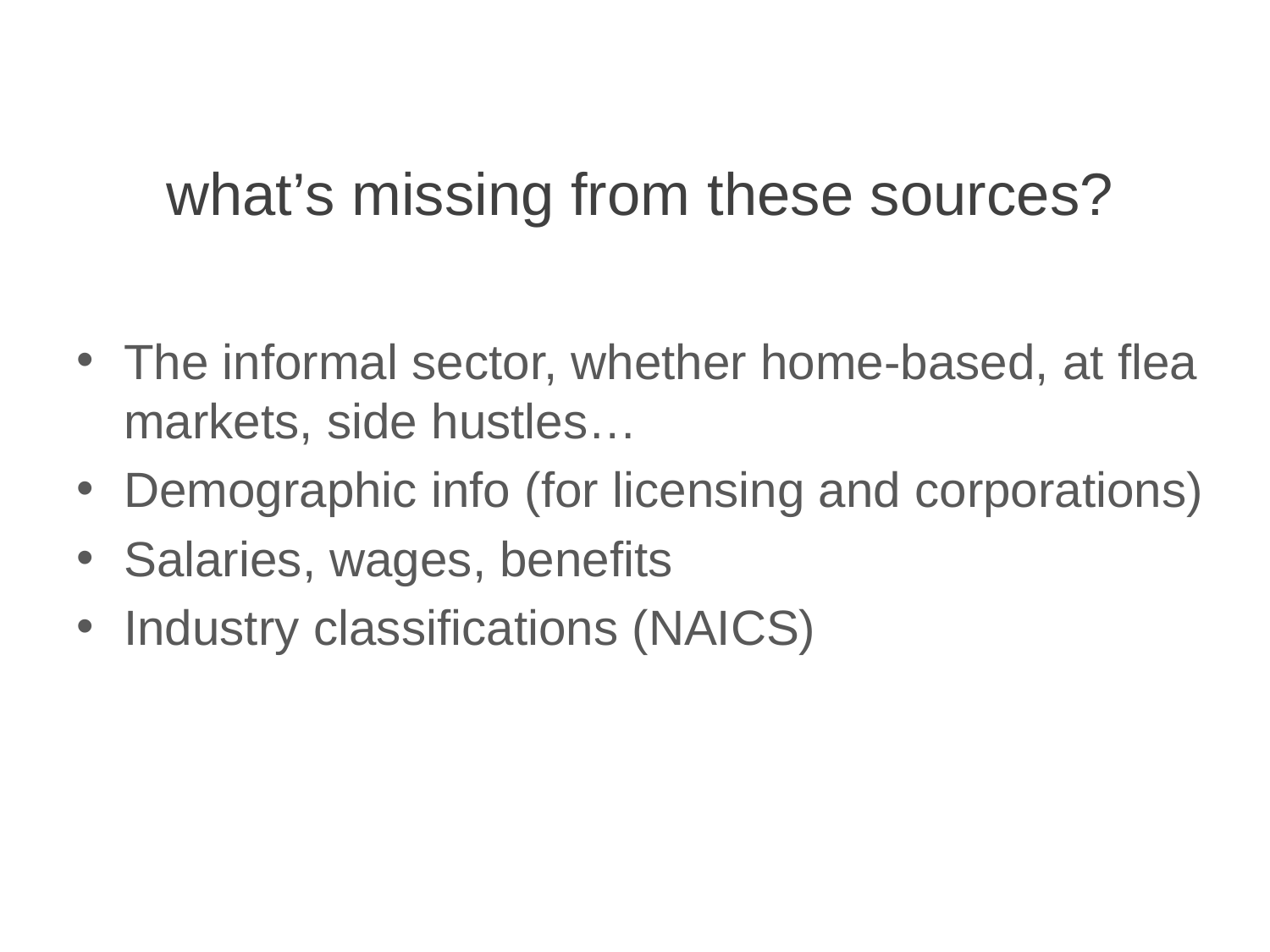

# what’s missing from these sources?
The informal sector, whether home-based, at flea markets, side hustles…
Demographic info (for licensing and corporations)
Salaries, wages, benefits
Industry classifications (NAICS)